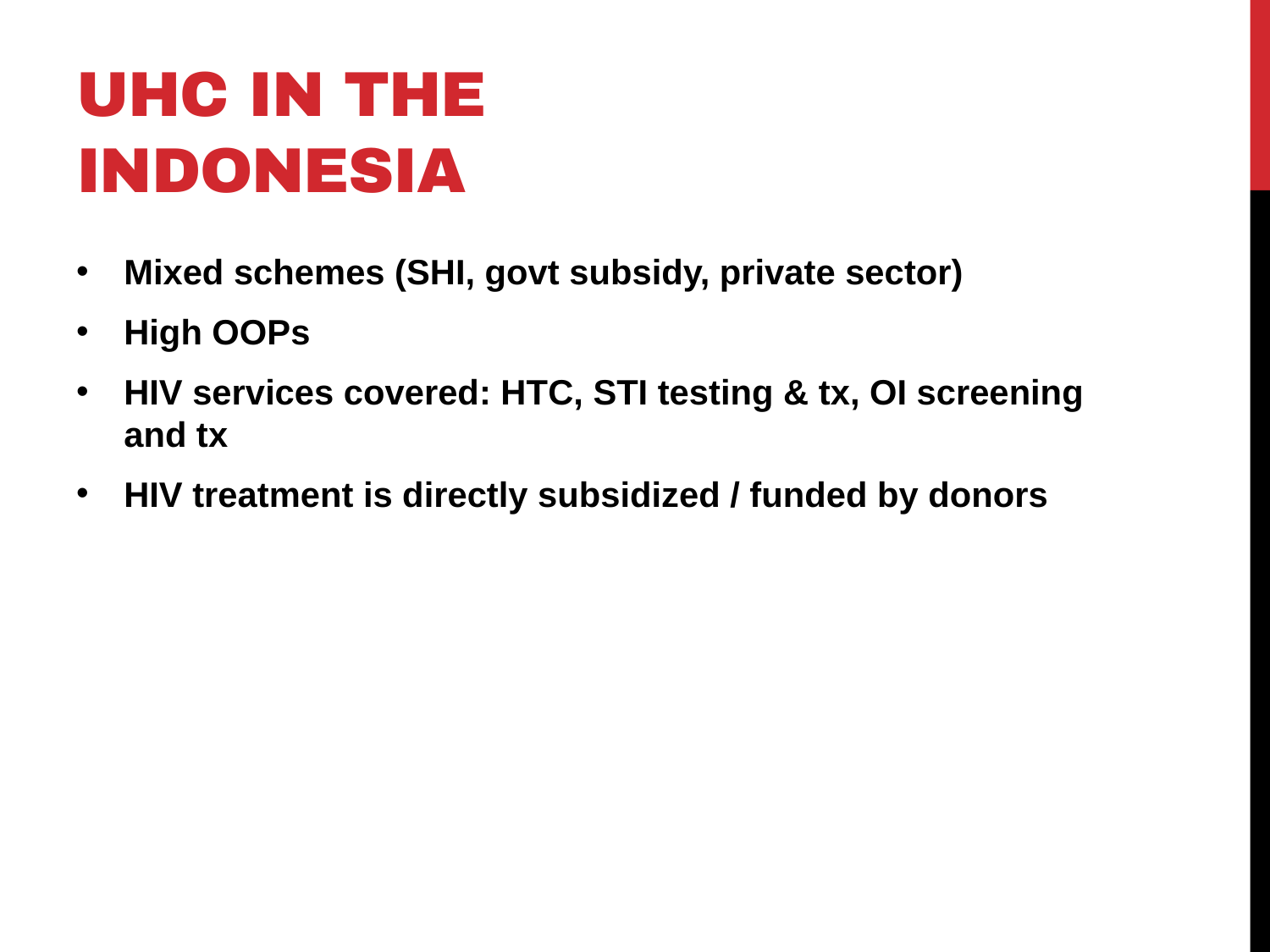

# UHC in the indonesia
Mixed schemes (SHI, govt subsidy, private sector)
High OOPs
HIV services covered: HTC, STI testing & tx, OI screening and tx
HIV treatment is directly subsidized / funded by donors